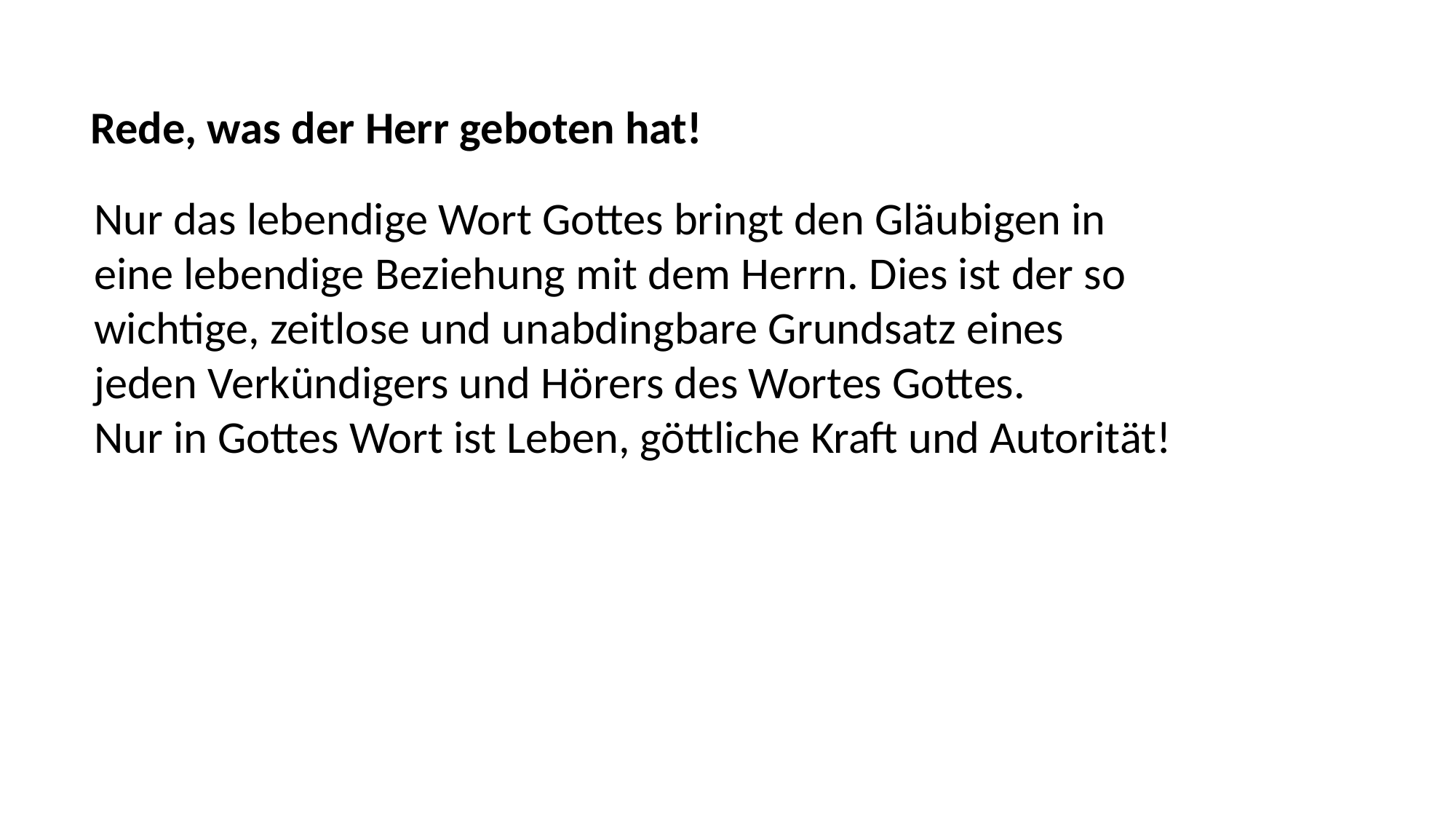

Rede, was der Herr geboten hat!
Nur das lebendige Wort Gottes bringt den Gläubigen in
eine lebendige Beziehung mit dem Herrn. Dies ist der so
wichtige, zeitlose und unabdingbare Grundsatz eines
jeden Verkündigers und Hörers des Wortes Gottes.
Nur in Gottes Wort ist Leben, göttliche Kraft und Autorität!